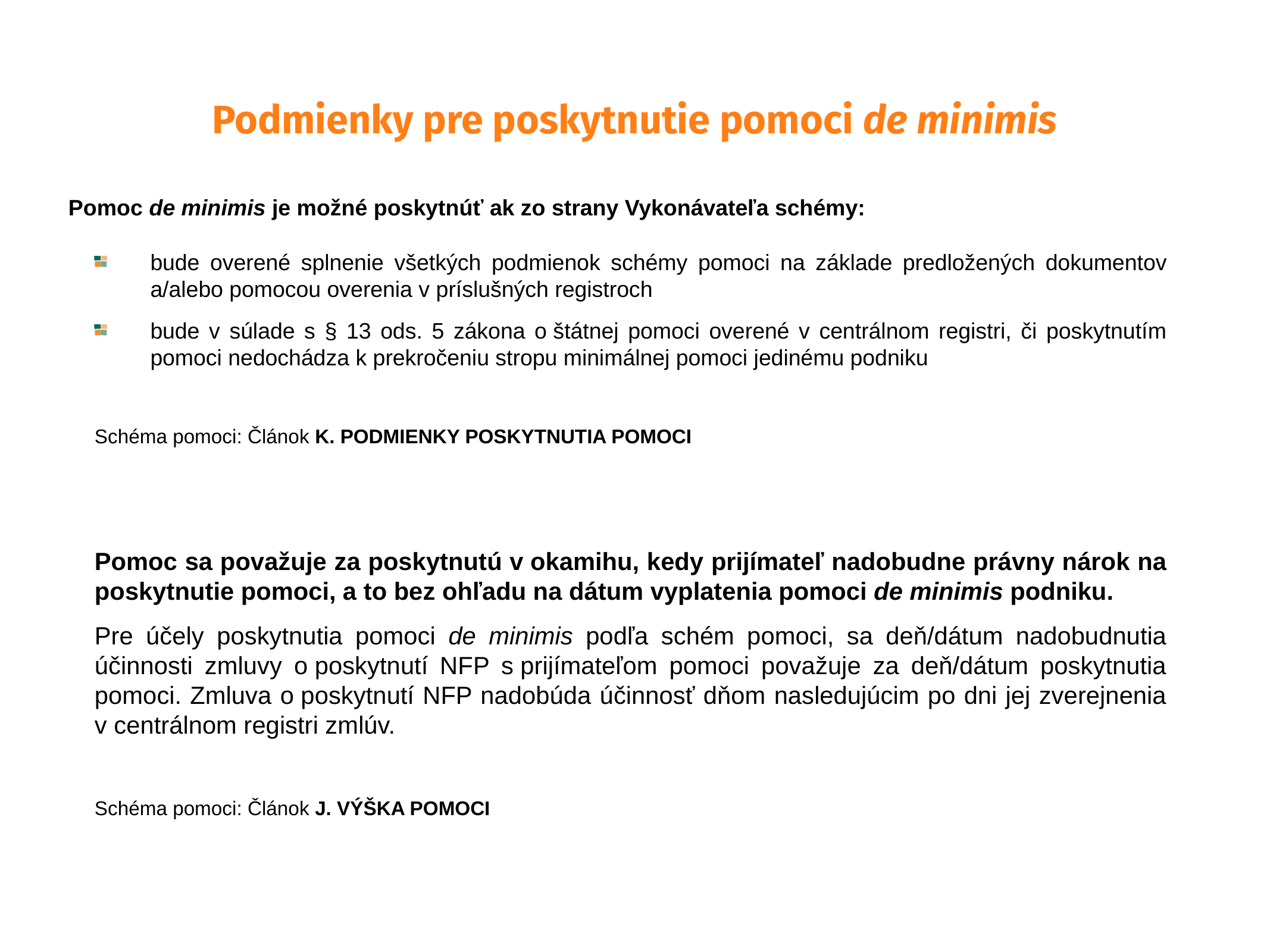

# Podmienky pre poskytnutie pomoci de minimis
Pomoc de minimis je možné poskytnúť ak zo strany Vykonávateľa schémy:

bude overené splnenie všetkých podmienok schémy pomoci na základe predložených dokumentov a/alebo pomocou overenia v príslušných registroch
bude v súlade s § 13 ods. 5 zákona o štátnej pomoci overené v centrálnom registri, či poskytnutím pomoci nedochádza k prekročeniu stropu minimálnej pomoci jedinému podniku

Schéma pomoci: Článok K. Podmienky poskytnutia pomoci

Pomoc sa považuje za poskytnutú v okamihu, kedy prijímateľ nadobudne právny nárok na poskytnutie pomoci, a to bez ohľadu na dátum vyplatenia pomoci de minimis podniku.
Pre účely poskytnutia pomoci de minimis podľa schém pomoci, sa deň/dátum nadobudnutia účinnosti zmluvy o poskytnutí NFP s prijímateľom pomoci považuje za deň/dátum poskytnutia pomoci. Zmluva o poskytnutí NFP nadobúda účinnosť dňom nasledujúcim po dni jej zverejnenia v centrálnom registri zmlúv.

Schéma pomoci: Článok J. Výška pomoci